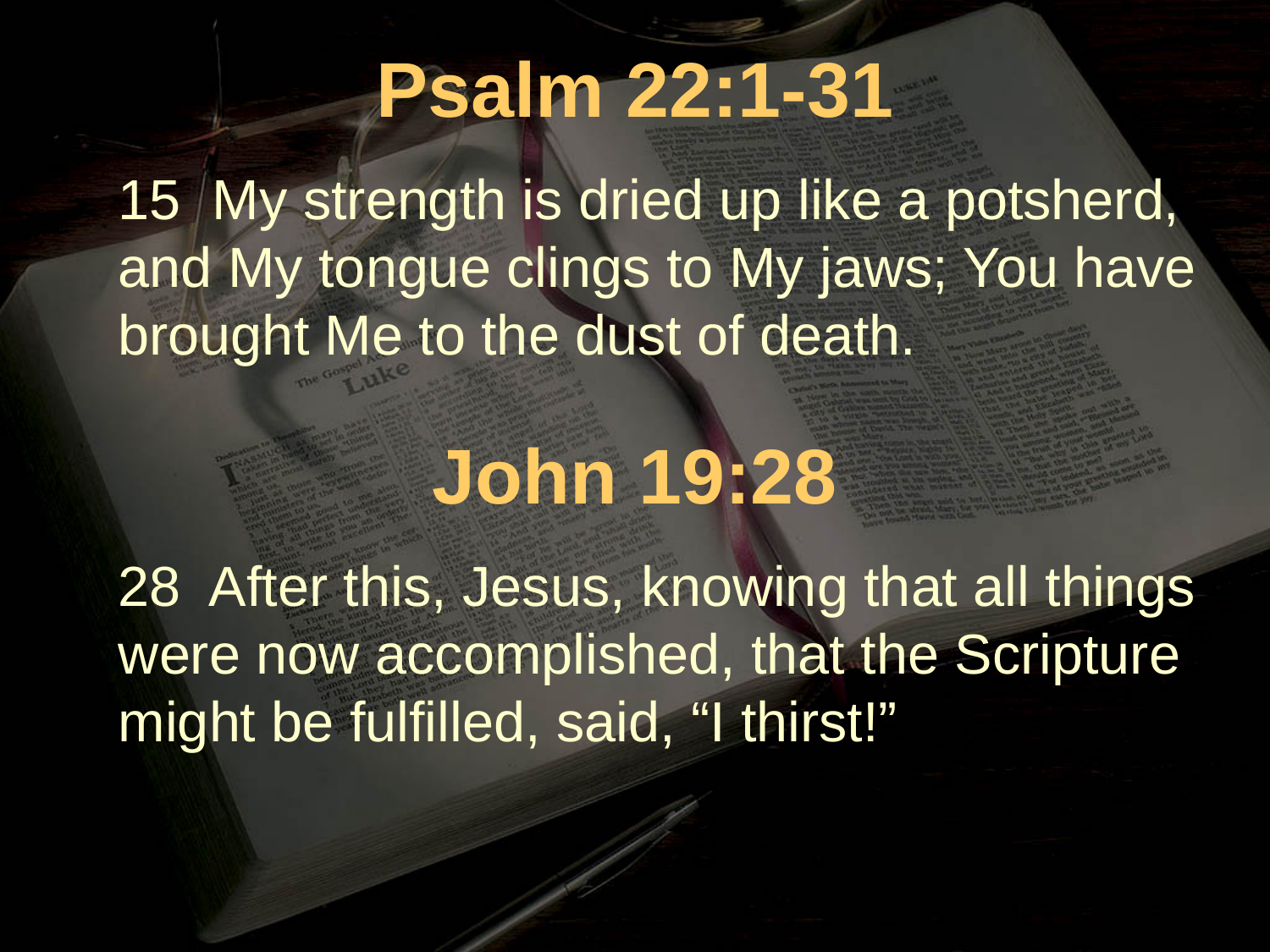

Psalm 22:1-31
15  My strength is dried up like a potsherd, and My tongue clings to My jaws; You have brought Me to the dust of death.

John 19:28
28  After this, Jesus, knowing that all things were now accomplished, that the Scripture might be fulfilled, said, “I thirst!”